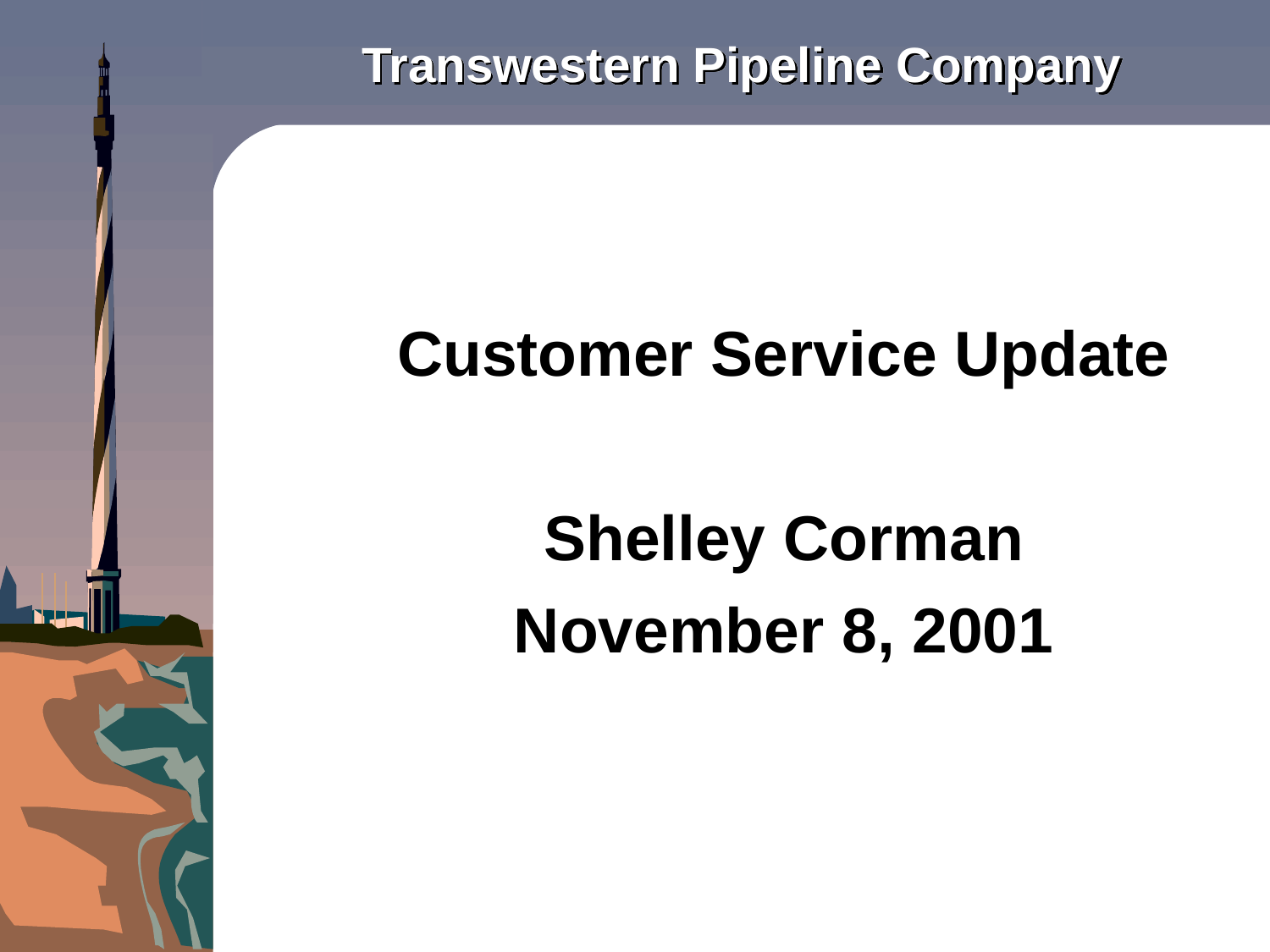

# Transwestern Pipeline Company

Customer Service Update

Shelley Corman
November 8, 2001